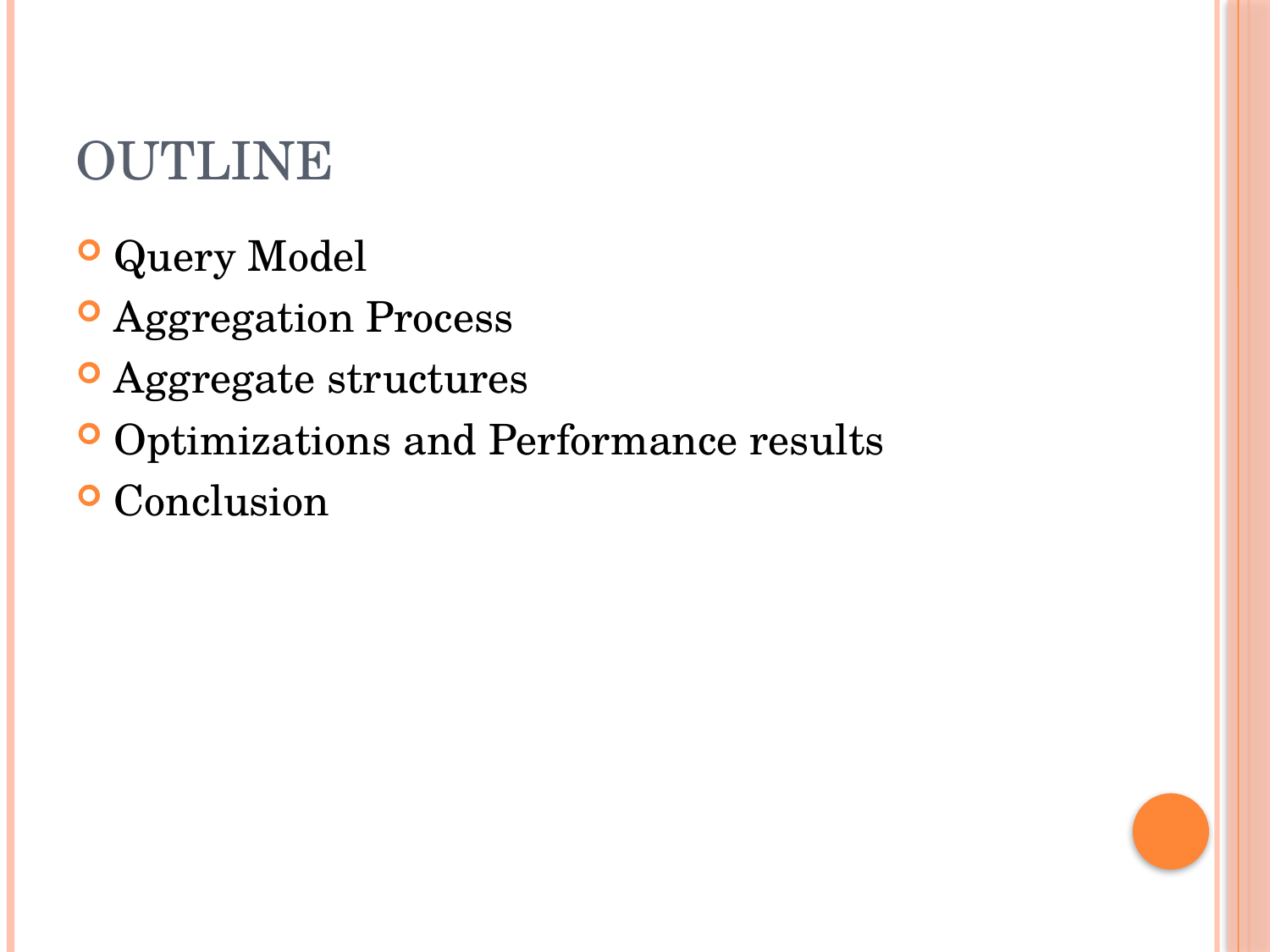

# Outline
Query Model
Aggregation Process
Aggregate structures
Optimizations and Performance results
Conclusion